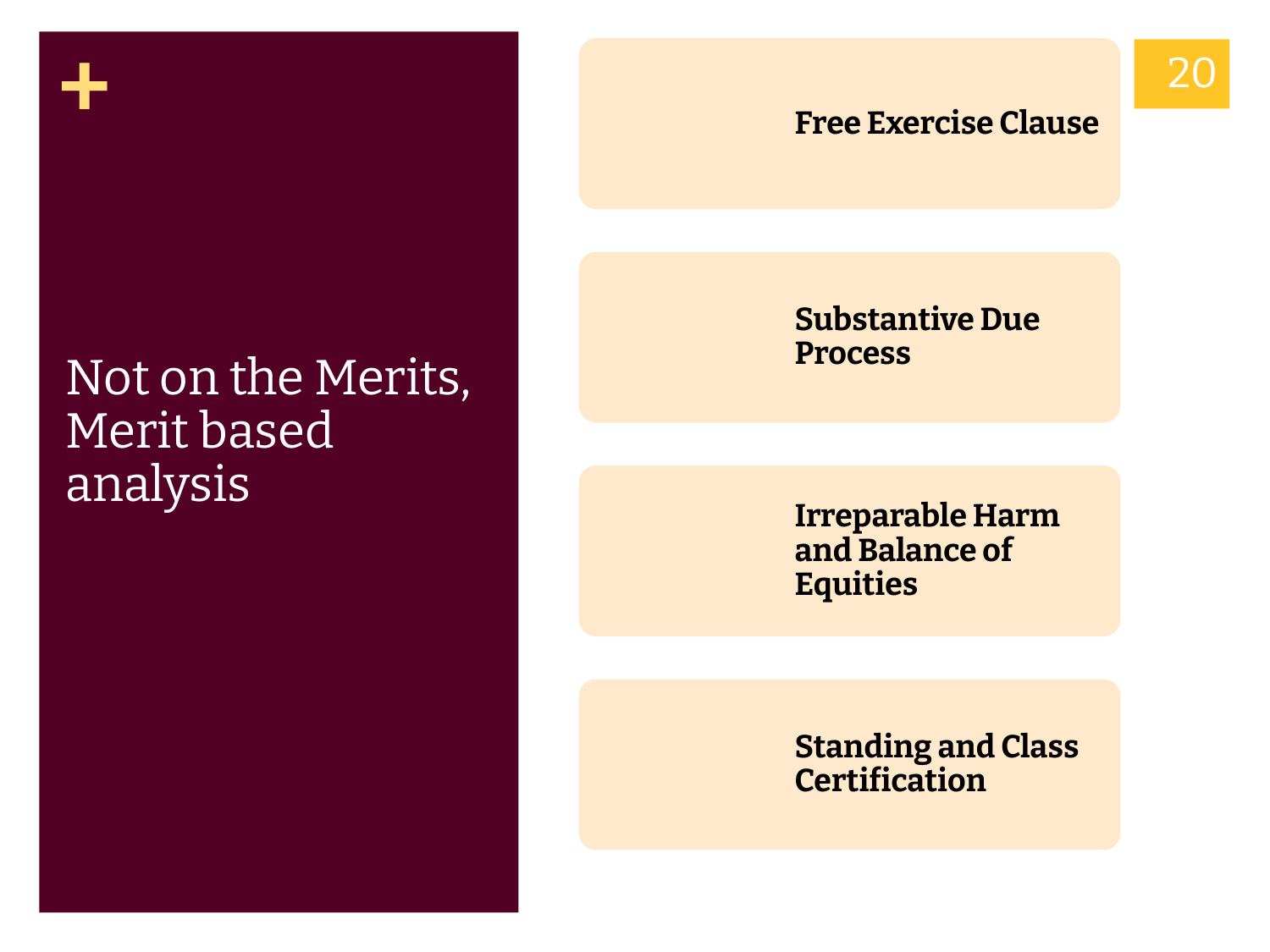

20
Free Exercise Clause
Substantive Due Process
Irreparable Harm and Balance of Equities
Standing and Class Certification
# Not on the Merits, Merit based analysis